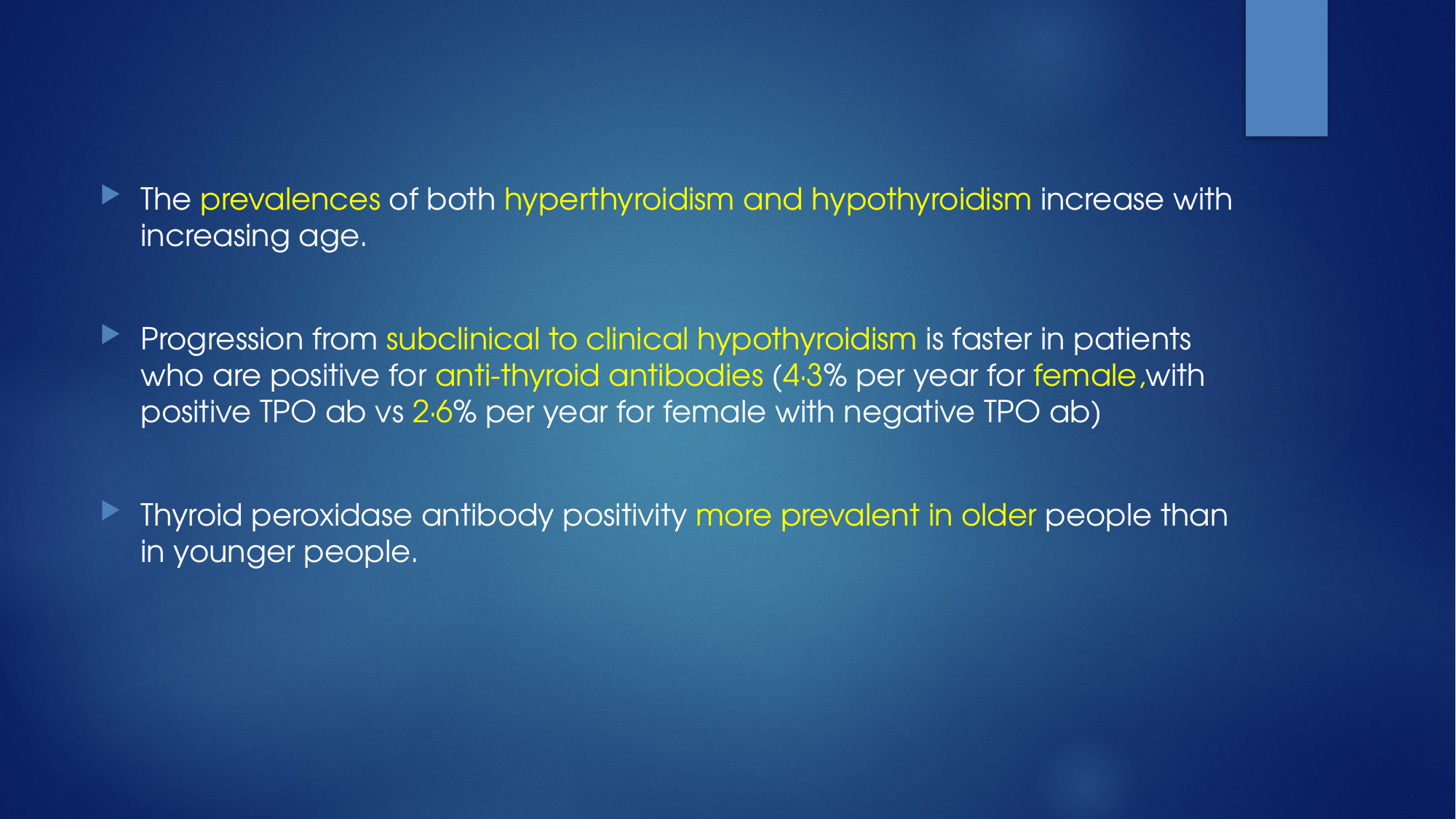

The prevalences of both hyperthyroidism and hypothyroidism increase with increasing age.

Progression from subclinical to clinical hypothyroidism is faster in patients who are positive for anti-thyroid antibodies (4·3% per year for female,with positive TPO ab vs 2·6% per year for female with negative TPO ab)

Thyroid peroxidase antibody positivity more prevalent in older people than in younger people.